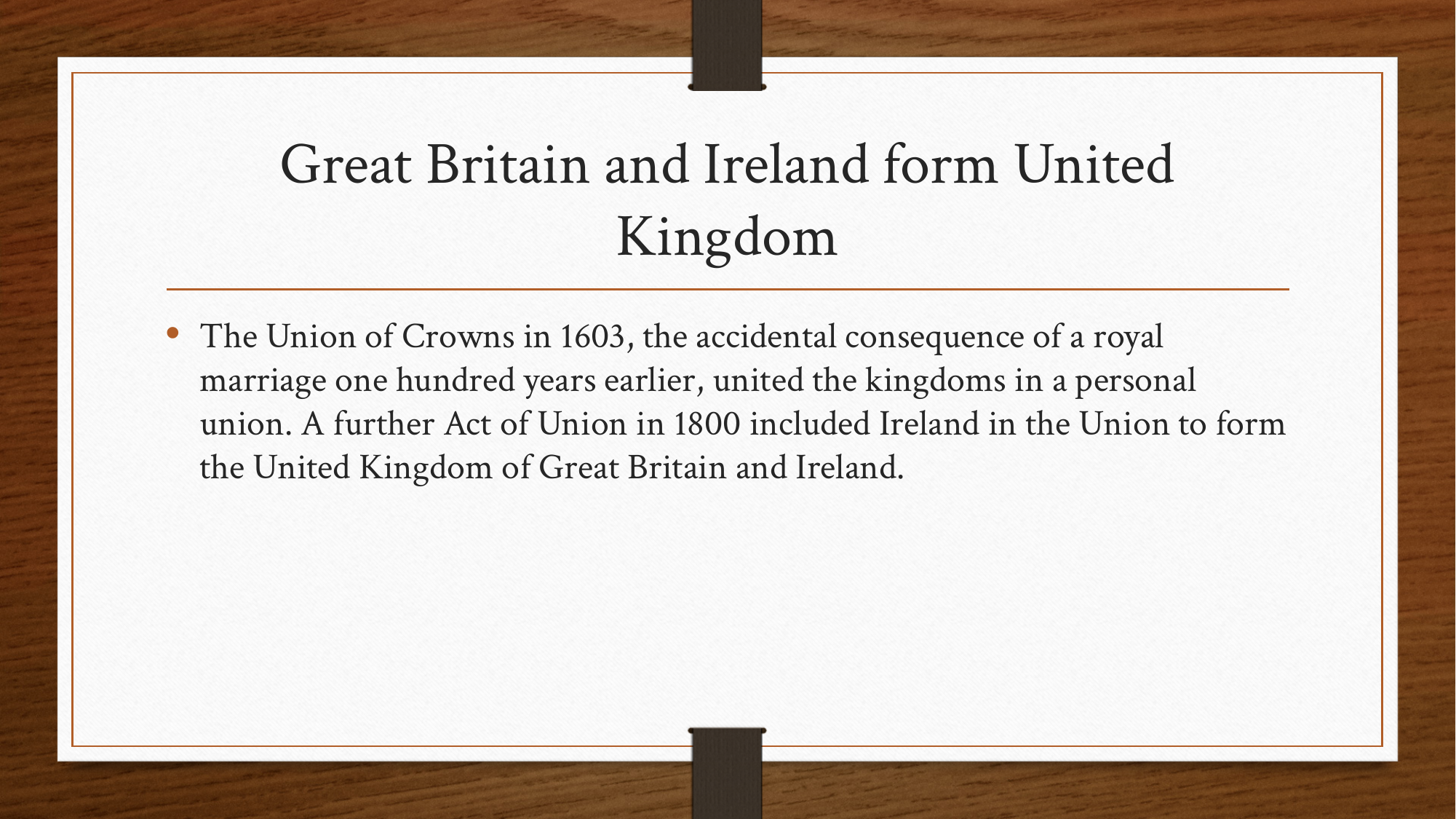

# Great Britain and Ireland form United Kingdom
The Union of Crowns in 1603, the accidental consequence of a royal marriage one hundred years earlier, united the kingdoms in a personal union. A further Act of Union in 1800 included Ireland in the Union to form the United Kingdom of Great Britain and Ireland.